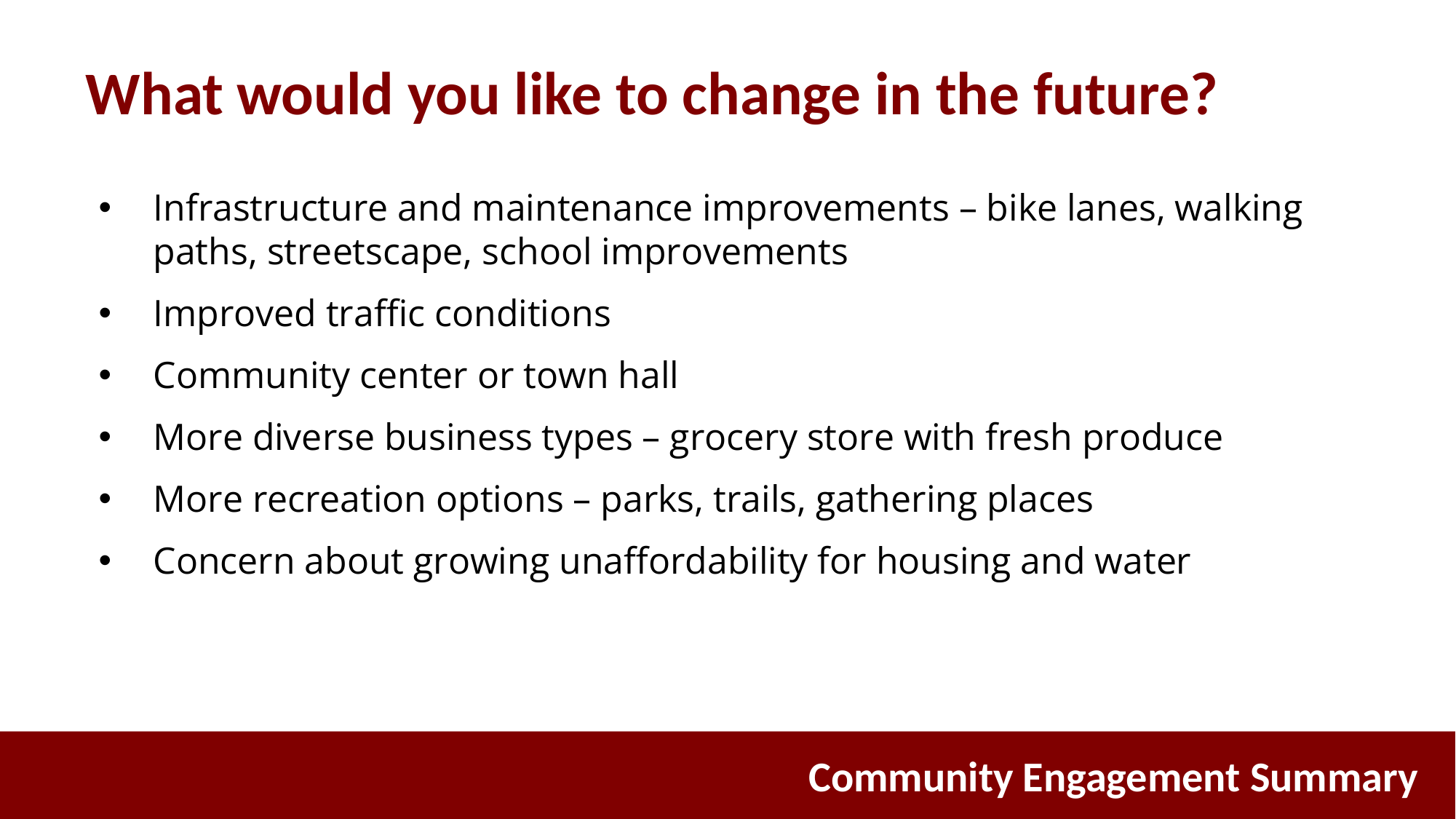

What would you like to change in the future?
Infrastructure and maintenance improvements – bike lanes, walking paths, streetscape, school improvements
Improved traffic conditions
Community center or town hall
More diverse business types – grocery store with fresh produce
More recreation options – parks, trails, gathering places
Concern about growing unaffordability for housing and water

Community Engagement Summary